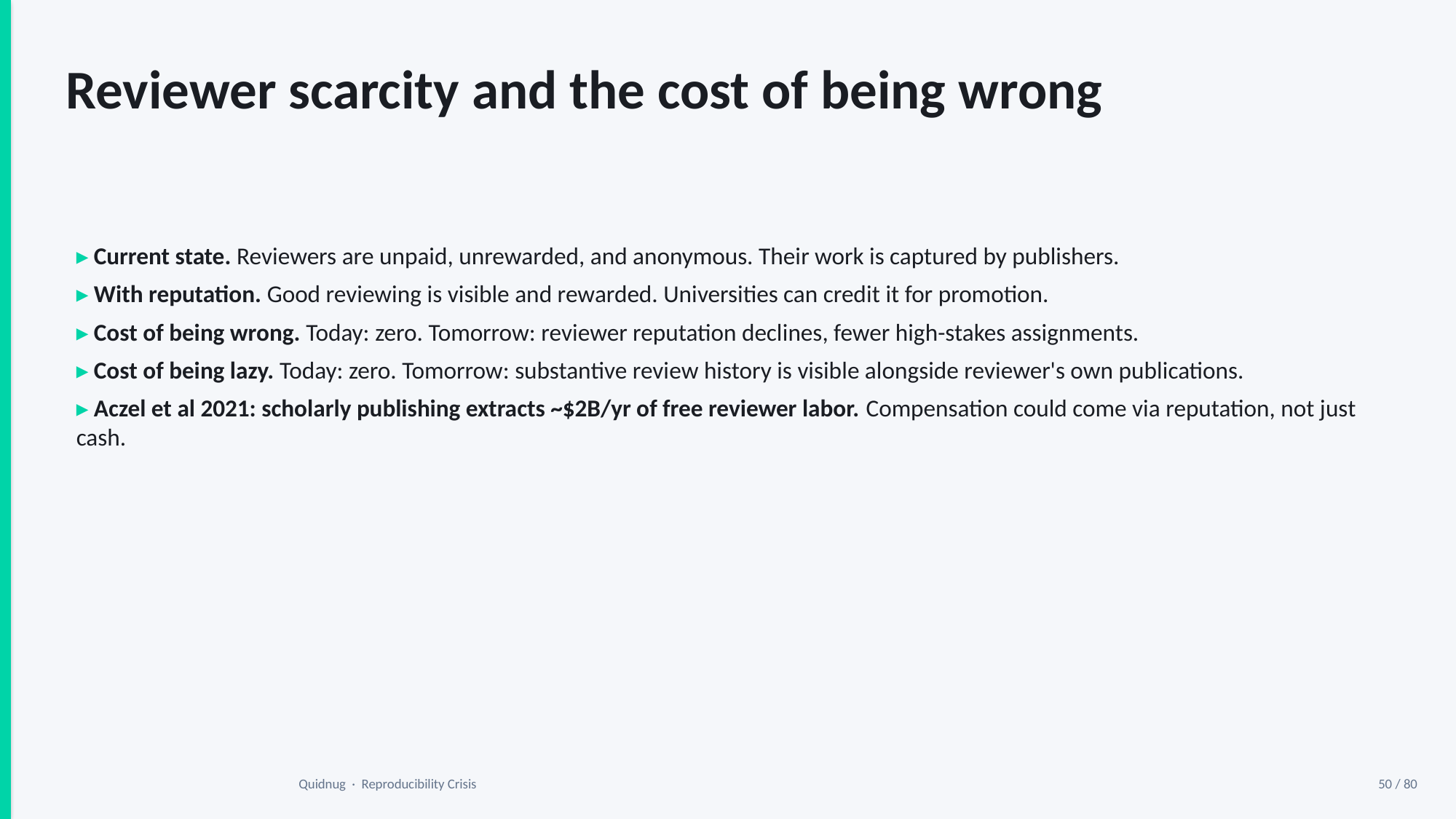

Reviewer scarcity and the cost of being wrong
▸ Current state. Reviewers are unpaid, unrewarded, and anonymous. Their work is captured by publishers.
▸ With reputation. Good reviewing is visible and rewarded. Universities can credit it for promotion.
▸ Cost of being wrong. Today: zero. Tomorrow: reviewer reputation declines, fewer high-stakes assignments.
▸ Cost of being lazy. Today: zero. Tomorrow: substantive review history is visible alongside reviewer's own publications.
▸ Aczel et al 2021: scholarly publishing extracts ~$2B/yr of free reviewer labor. Compensation could come via reputation, not just cash.
Quidnug  ·  Reproducibility Crisis
50 / 80